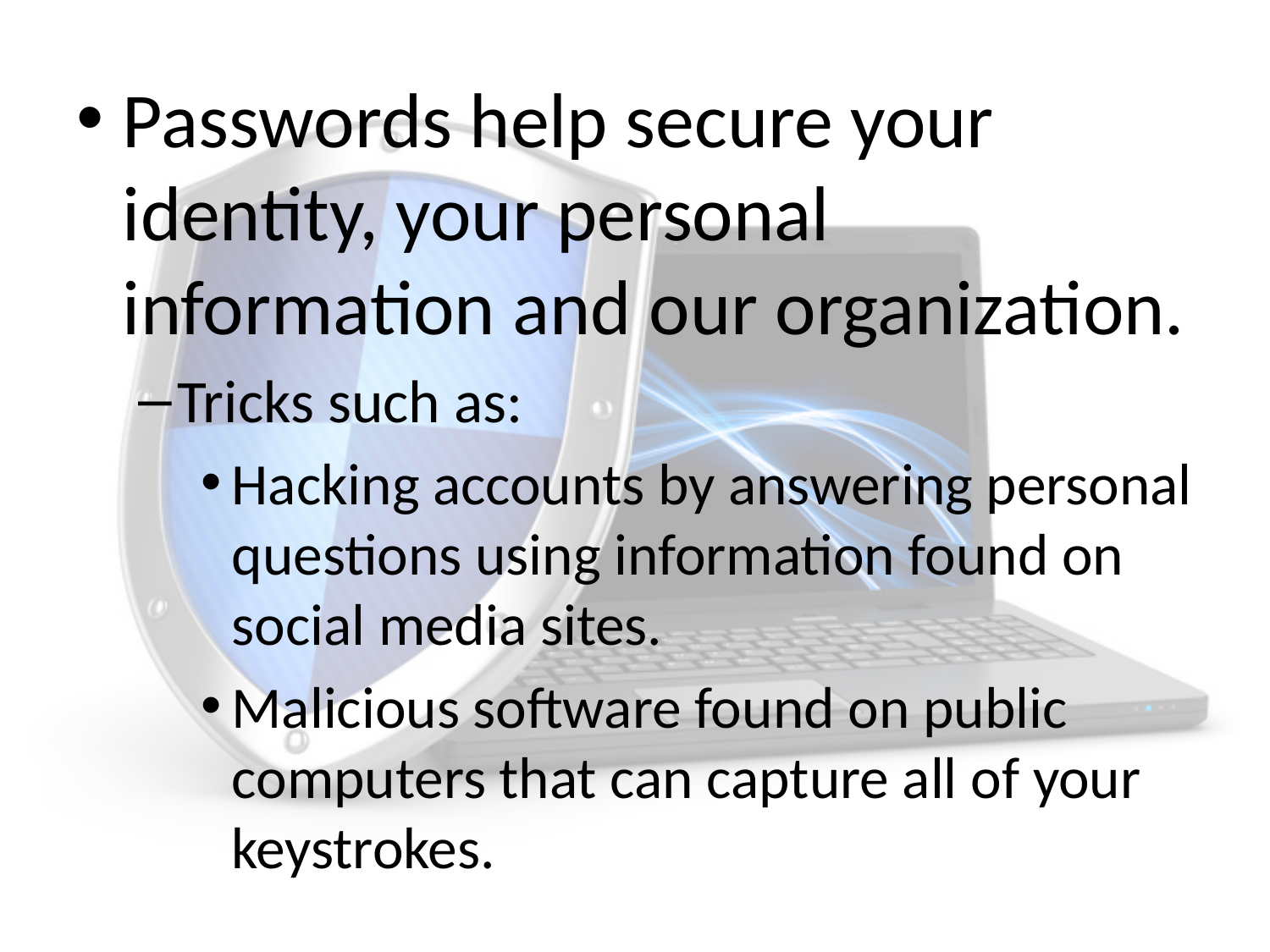

Passwords help secure your identity, your personal information and our organization.
Tricks such as:
Hacking accounts by answering personal questions using information found on social media sites.
Malicious software found on public computers that can capture all of your keystrokes.